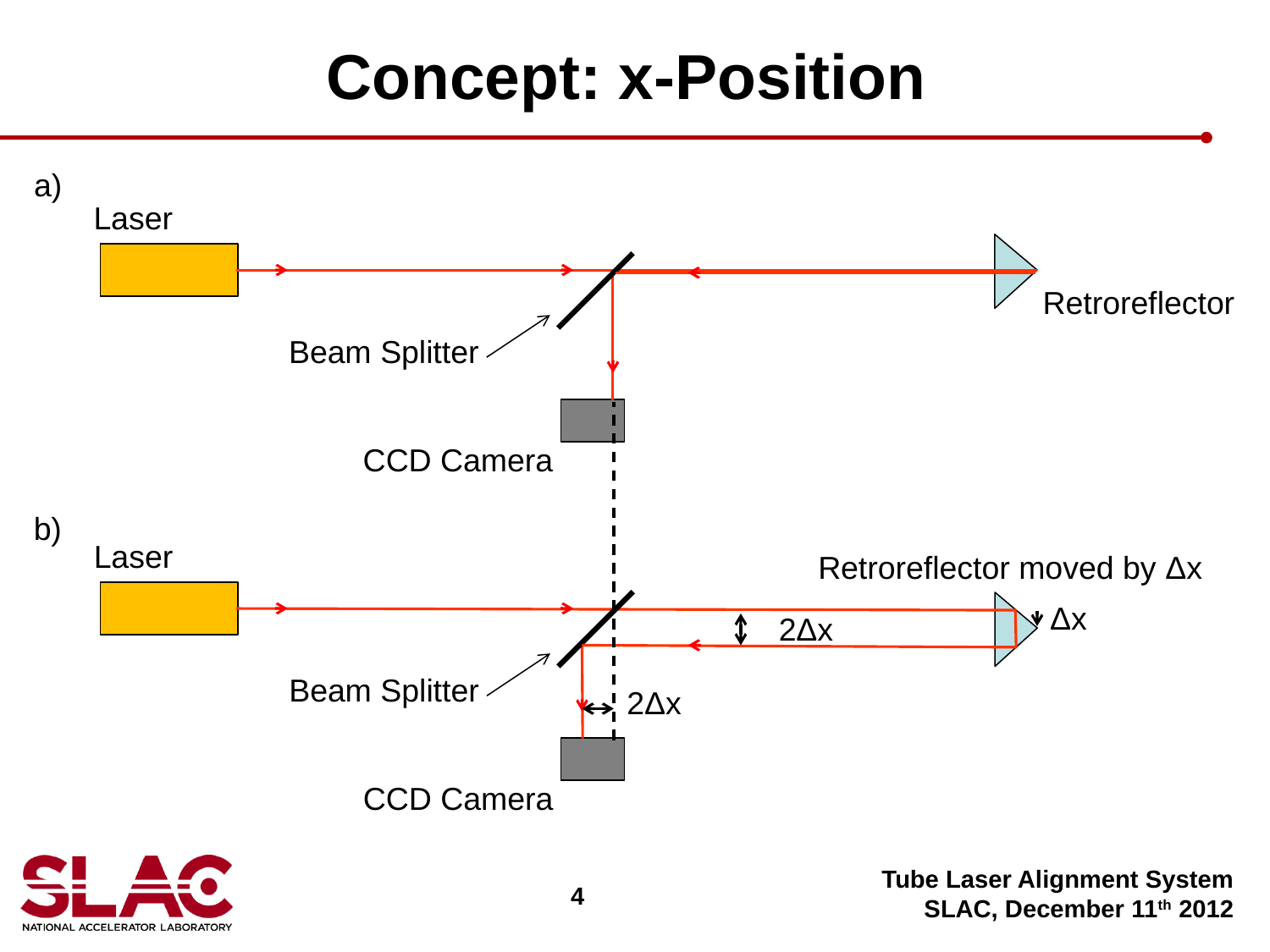

# Concept: x-Position
a)
Laser

Retroreflector
Beam Splitter

b)
Laser
Retroreflector moved by Δx

2Δx

Beam Splitter
2Δx

CCD Camera
Δx
CCD Camera
Tube Laser Alignment System
SLAC, December 11th 2012